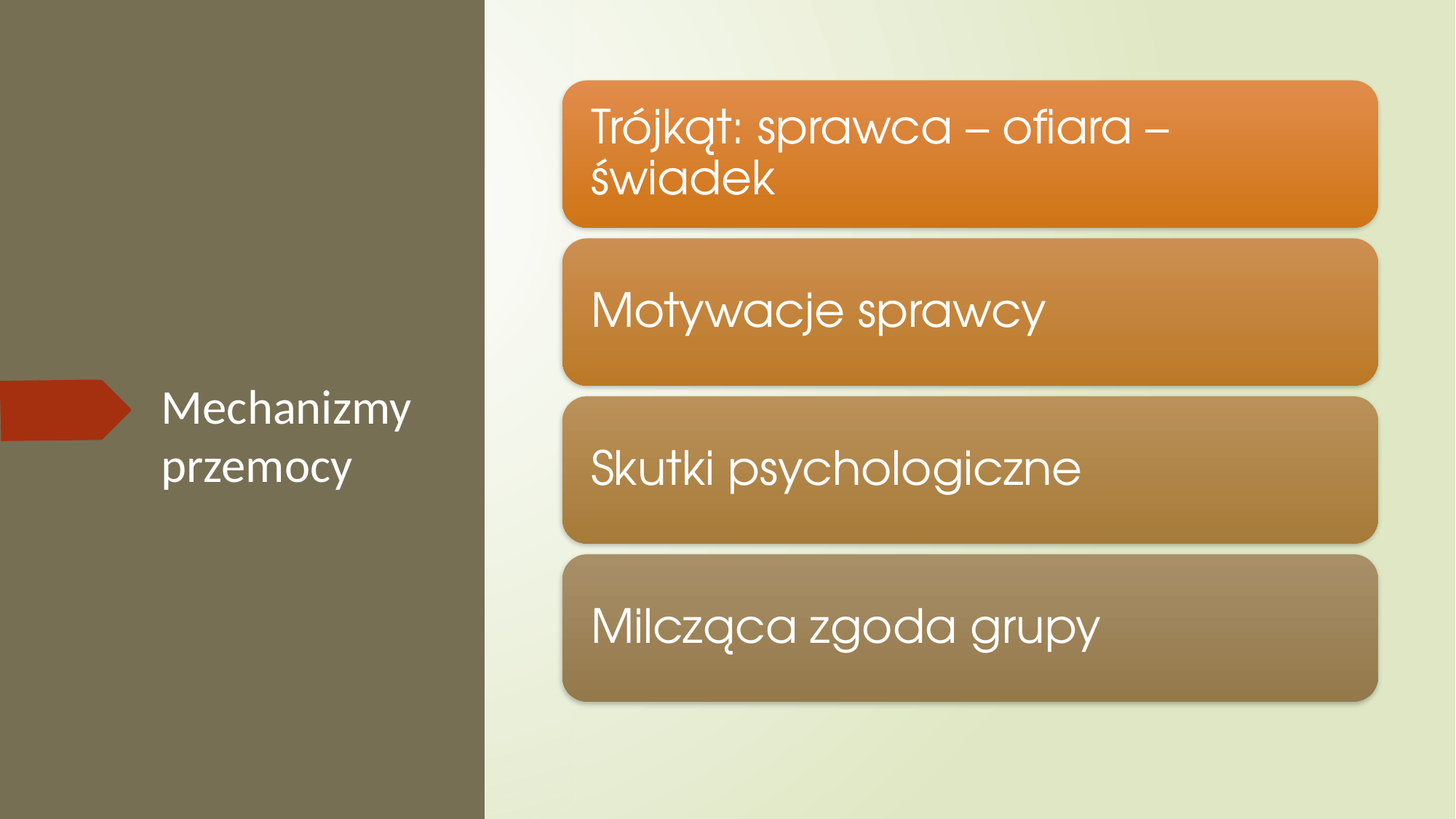

Trójkąt: sprawca – ofiara – świadek
Motywacje sprawcy
Skutki psychologiczne
Milcząca zgoda grupy
# Mechanizmy przemocy